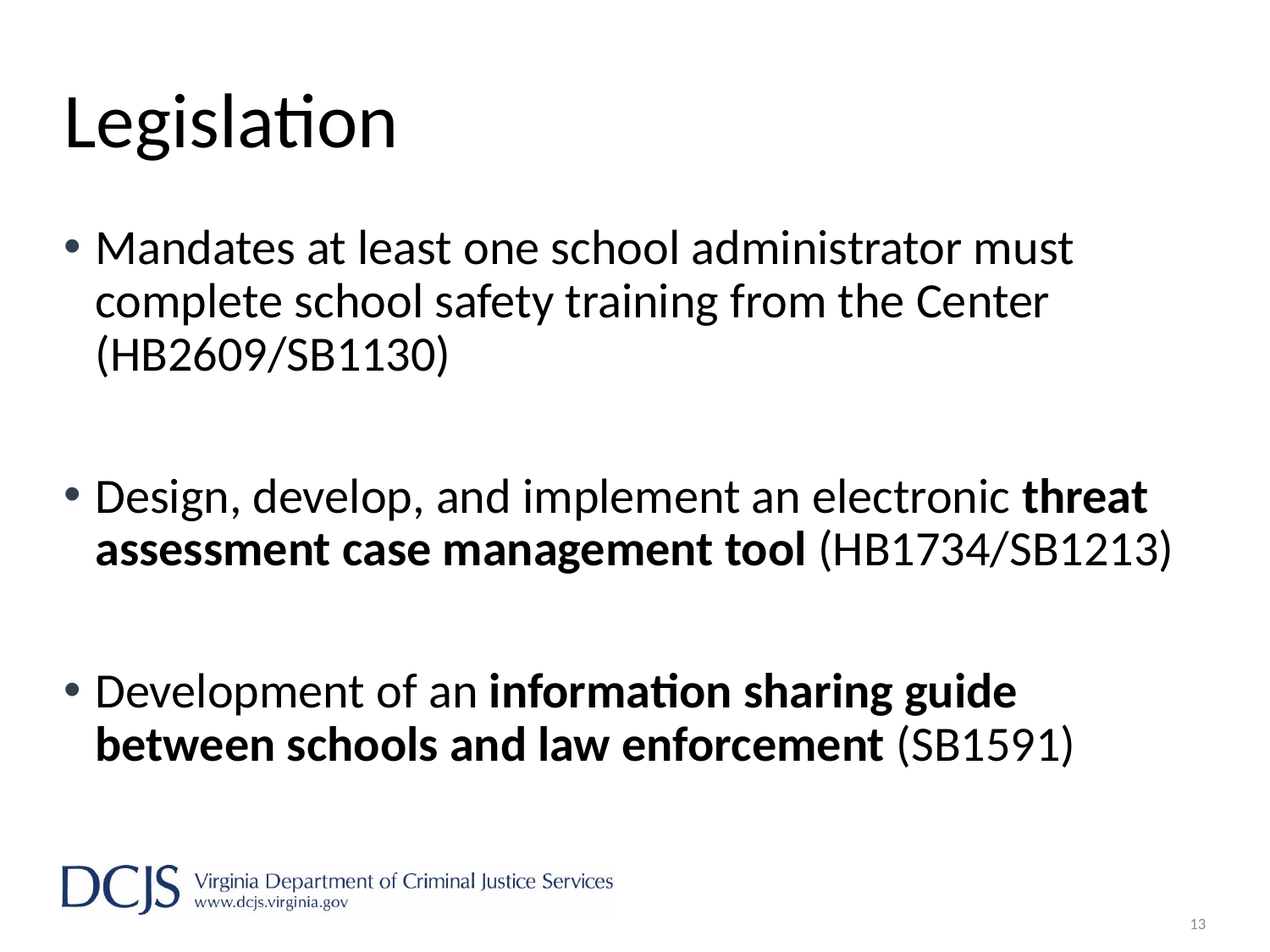

# Legislation
Mandates at least one school administrator must complete school safety training from the Center (HB2609/SB1130)

Design, develop, and implement an electronic threat assessment case management tool (HB1734/SB1213)

Development of an information sharing guide between schools and law enforcement (SB1591)

13